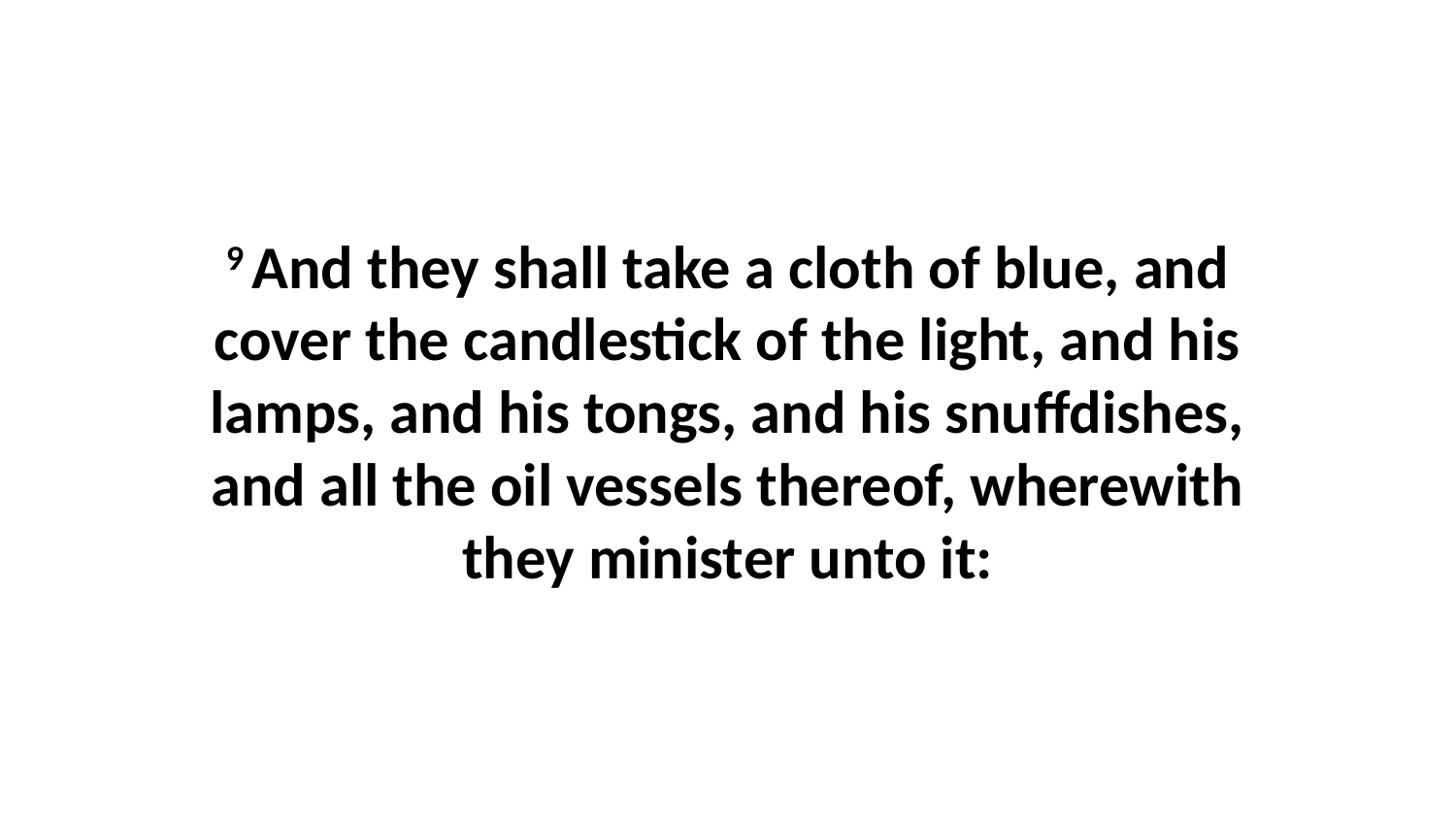

9 And they shall take a cloth of blue, and cover the candlestick of the light, and his lamps, and his tongs, and his snuffdishes, and all the oil vessels thereof, wherewith they minister unto it: